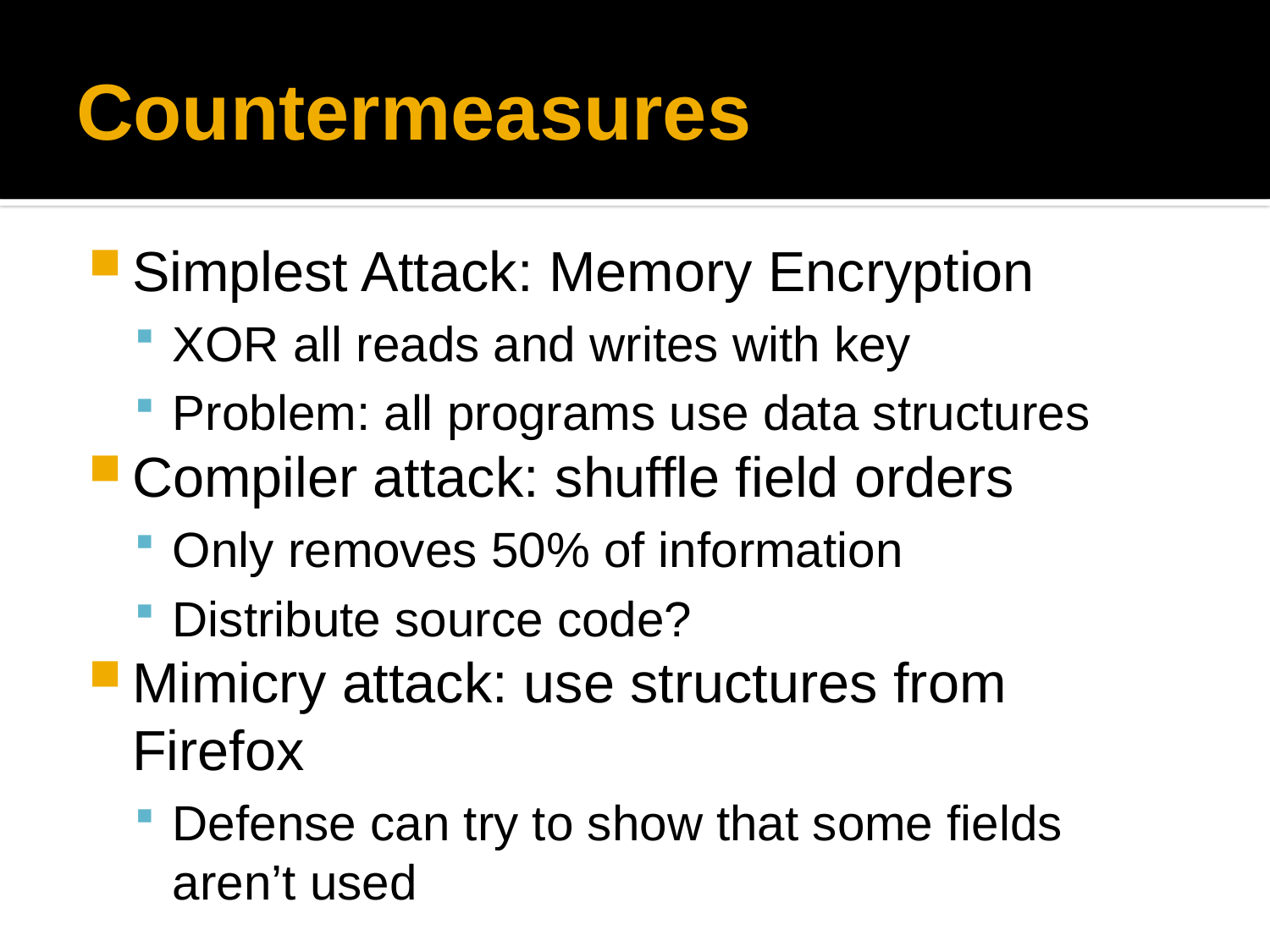

# Countermeasures
Simplest Attack: Memory Encryption
XOR all reads and writes with key
Problem: all programs use data structures
Compiler attack: shuffle field orders
Only removes 50% of information
Distribute source code?
Mimicry attack: use structures from Firefox
Defense can try to show that some fields aren’t used